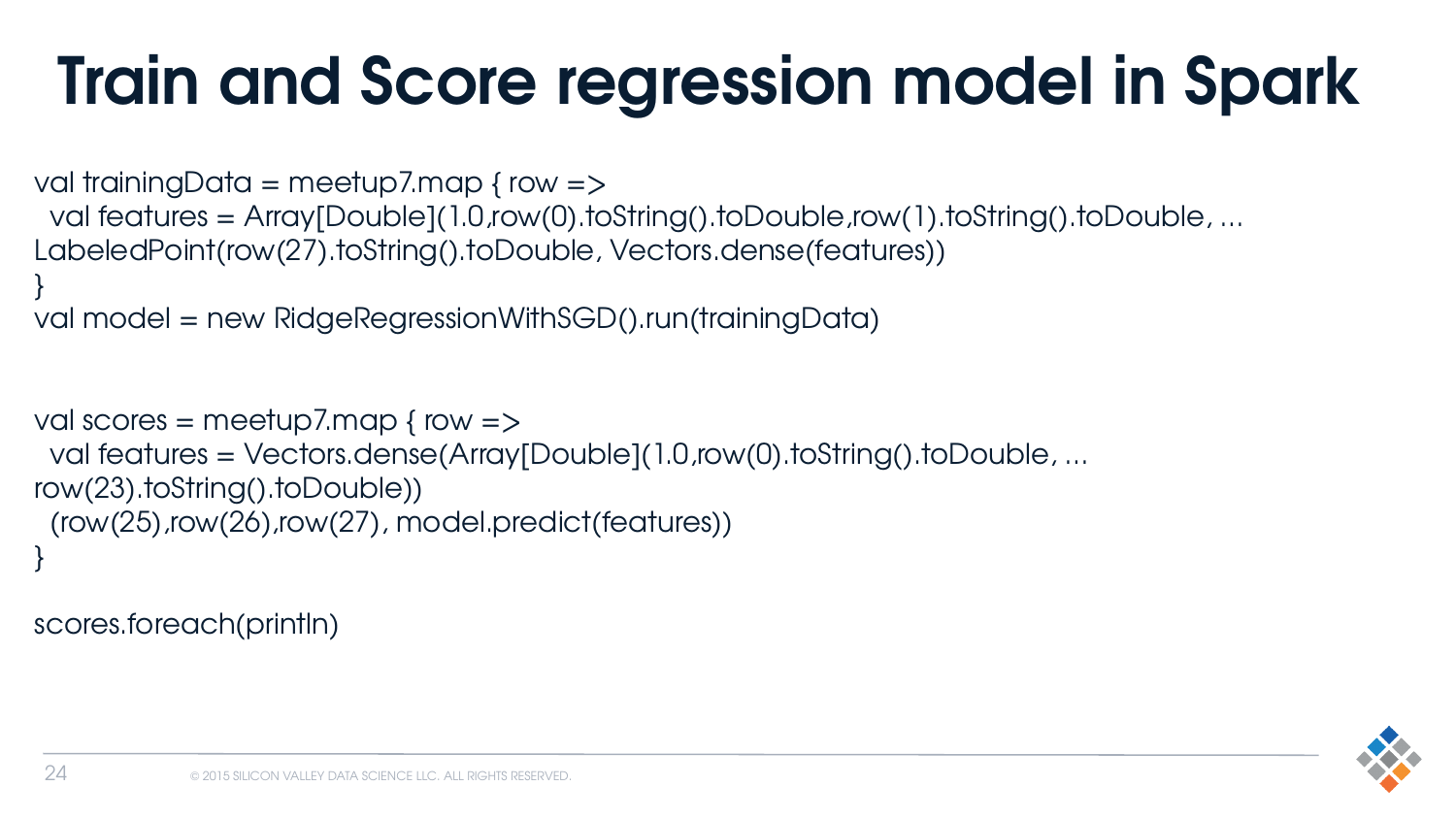

Train and Score regression model in Spark

val trainingData = meetup7.map { row =>
  val features = Array[Double](1.0,row(0).toString().toDouble,row(1).toString().toDouble, …  LabeledPoint(row(27).toString().toDouble, Vectors.dense(features))
}
val model = new RidgeRegressionWithSGD().run(trainingData)

val scores = meetup7.map { row =>
  val features = Vectors.dense(Array[Double](1.0,row(0).toString().toDouble, … row(23).toString().toDouble))
  (row(25),row(26),row(27), model.predict(features))
}

scores.foreach(println)